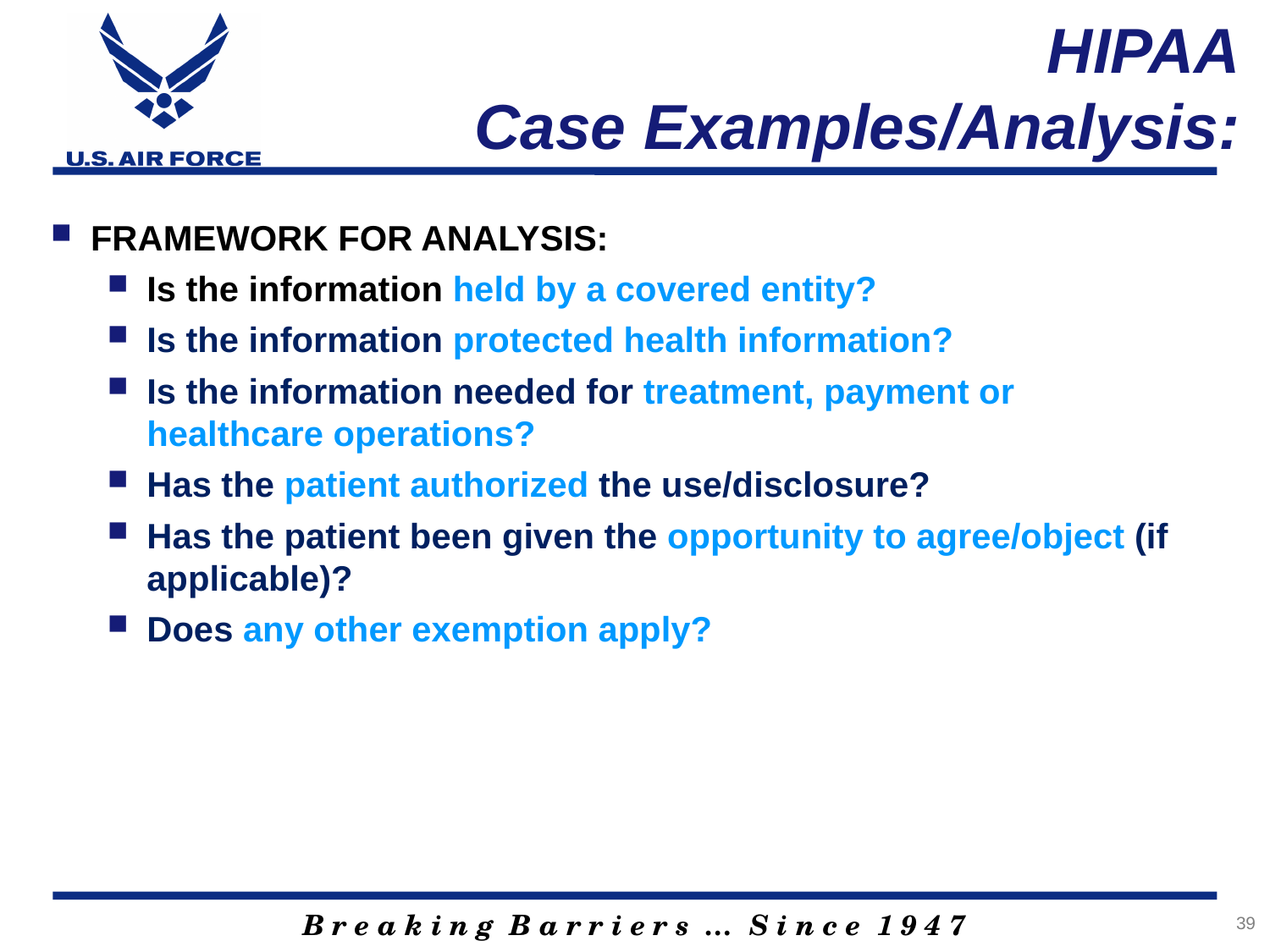

# HIPAA Case Examples/Analysis:
FRAMEWORK FOR ANALYSIS:
Is the information held by a covered entity?
Is the information protected health information?
Is the information needed for treatment, payment or healthcare operations?
Has the patient authorized the use/disclosure?
Has the patient been given the opportunity to agree/object (if applicable)?
Does any other exemption apply?
39